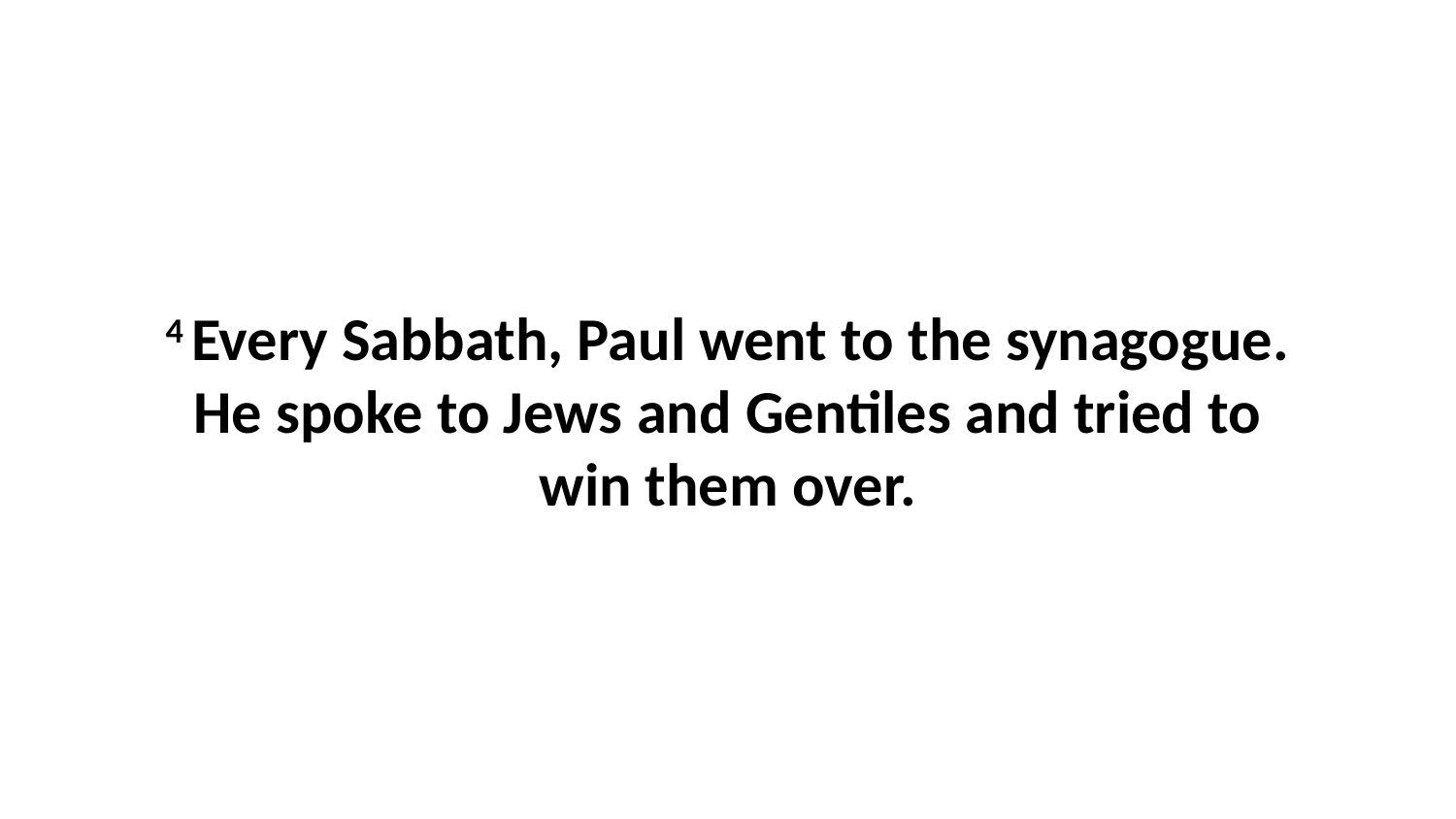

4 Every Sabbath, Paul went to the synagogue. He spoke to Jews and Gentiles and tried to win them over.